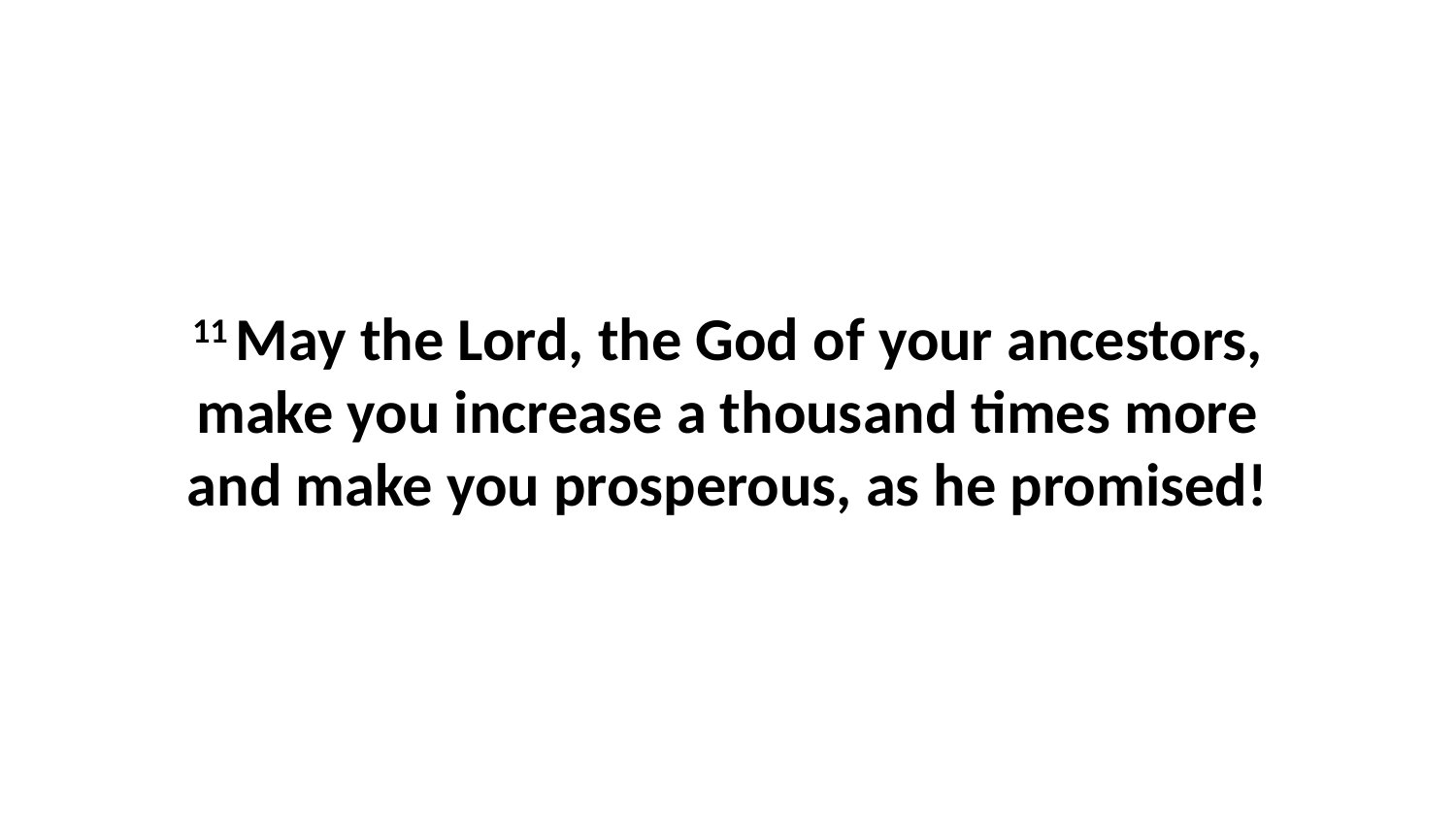

11 May the Lord, the God of your ancestors, make you increase a thousand times more and make you prosperous, as he promised!